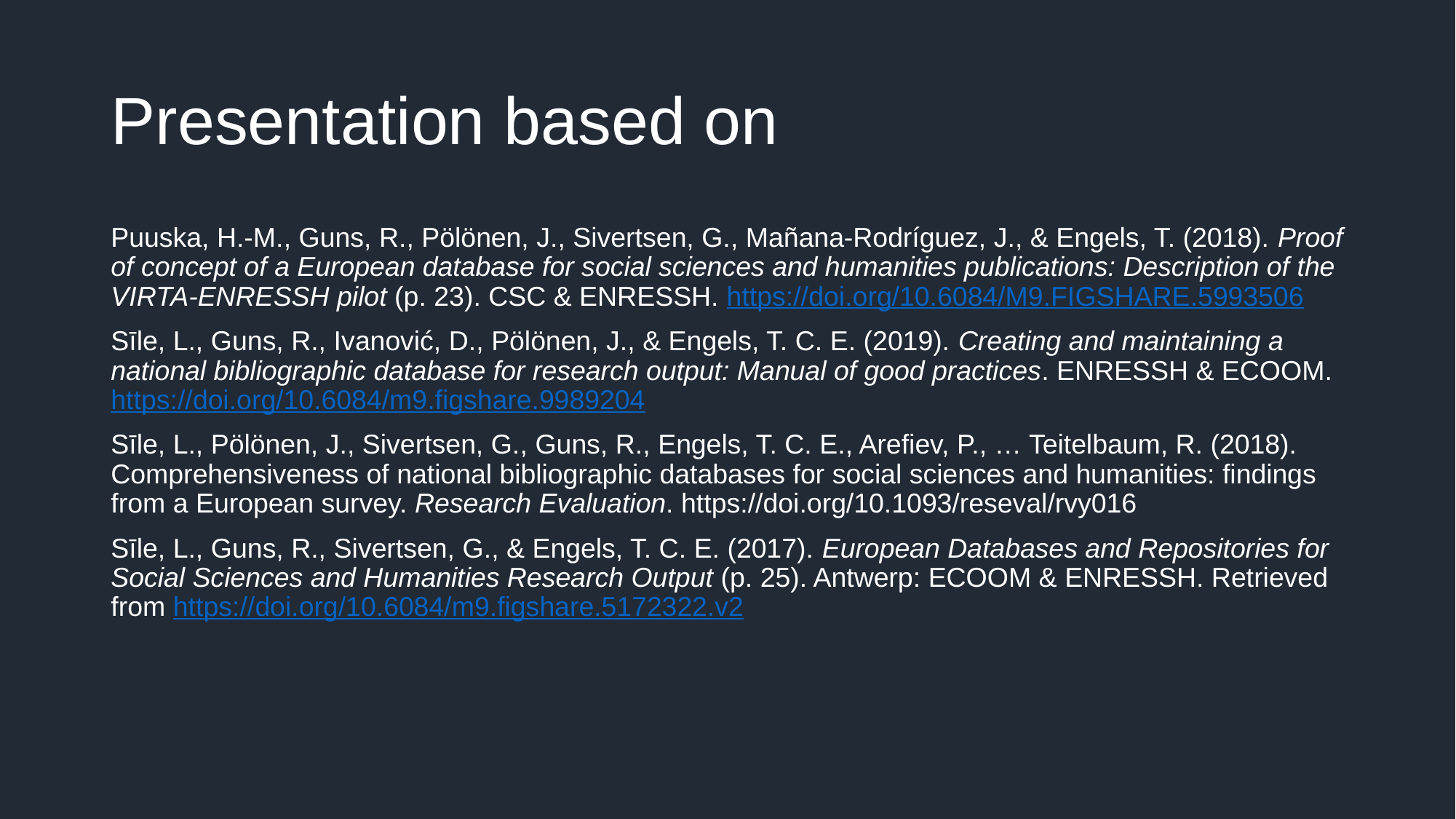

# Presentation based on
Puuska, H.-M., Guns, R., Pölönen, J., Sivertsen, G., Mañana-Rodríguez, J., & Engels, T. (2018). Proof of concept of a European database for social sciences and humanities publications: Description of the VIRTA-ENRESSH pilot (p. 23). CSC & ENRESSH. https://doi.org/10.6084/M9.FIGSHARE.5993506
Sīle, L., Guns, R., Ivanović, D., Pölönen, J., & Engels, T. C. E. (2019). Creating and maintaining a national bibliographic da­tabase for research output: Manual of good practices. ENRESSH & ECOOM. https://doi.org/10.6084/m9.figshare.9989204
Sīle, L., Pölönen, J., Sivertsen, G., Guns, R., Engels, T. C. E., Arefiev, P., … Teitelbaum, R. (2018). Comprehensiveness of national bibliographic databases for social sciences and humanities: findings from a European survey. Research Evaluation. https://doi.org/10.1093/reseval/rvy016
Sīle, L., Guns, R., Sivertsen, G., & Engels, T. C. E. (2017). European Databases and Repositories for Social Sciences and Humanities Research Output (p. 25). Antwerp: ECOOM & ENRESSH. Retrieved from https://doi.org/10.6084/m9.figshare.5172322.v2